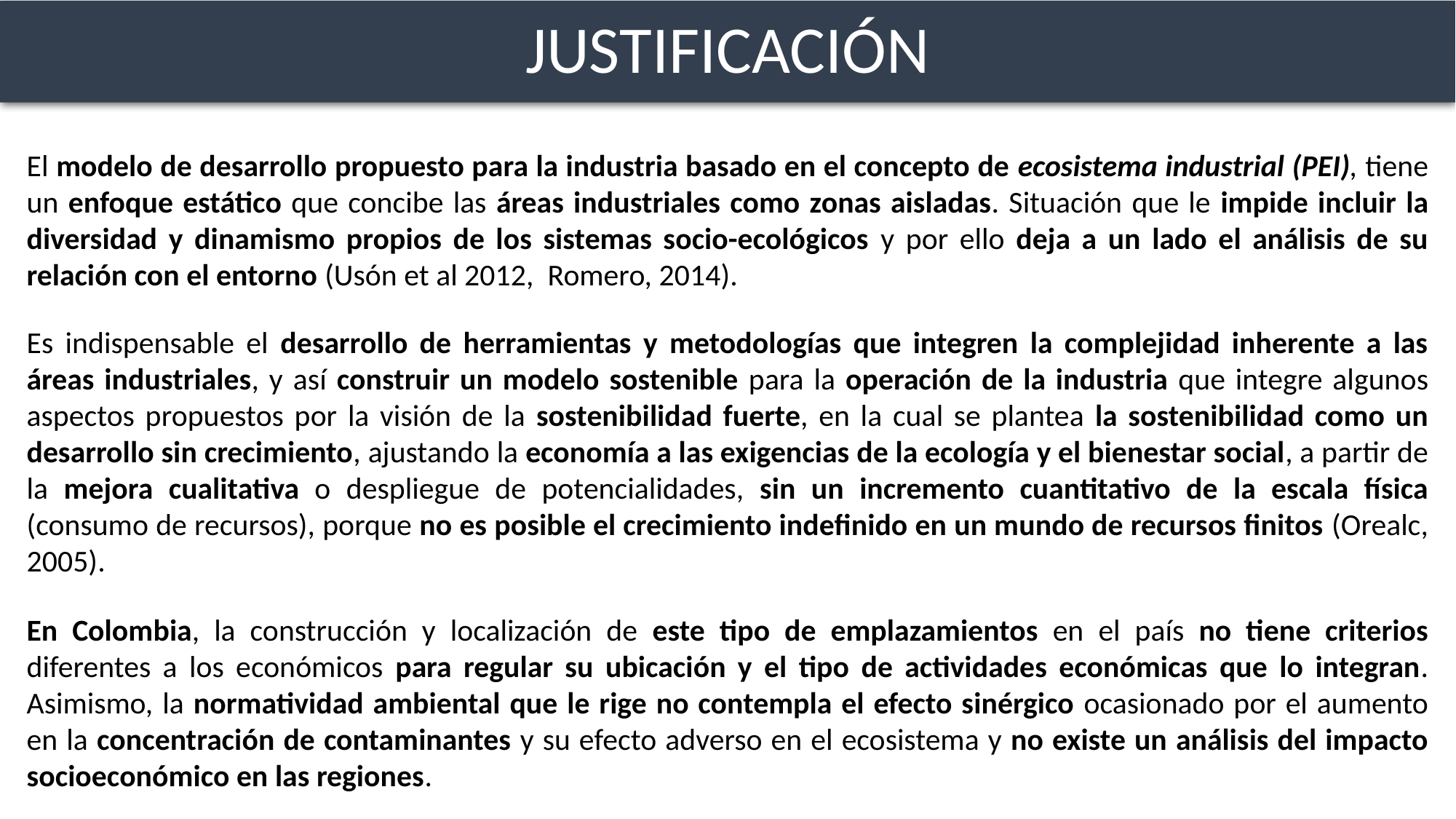

# JUSTIFICACIÓN
El modelo de desarrollo propuesto para la industria basado en el concepto de ecosistema industrial (PEI), tiene un enfoque estático que concibe las áreas industriales como zonas aisladas. Situación que le impide incluir la diversidad y dinamismo propios de los sistemas socio-ecológicos y por ello deja a un lado el análisis de su relación con el entorno (Usón et al 2012,  Romero, 2014).
Es indispensable el desarrollo de herramientas y metodologías que integren la complejidad inherente a las áreas industriales, y así construir un modelo sostenible para la operación de la industria que integre algunos aspectos propuestos por la visión de la sostenibilidad fuerte, en la cual se plantea la sostenibilidad como un desarrollo sin crecimiento, ajustando la economía a las exigencias de la ecología y el bienestar social, a partir de la mejora cualitativa o despliegue de potencialidades, sin un incremento cuantitativo de la escala física (consumo de recursos), porque no es posible el crecimiento indefinido en un mundo de recursos finitos (Orealc, 2005).
En Colombia, la construcción y localización de este tipo de emplazamientos en el país no tiene criterios diferentes a los económicos para regular su ubicación y el tipo de actividades económicas que lo integran. Asimismo, la normatividad ambiental que le rige no contempla el efecto sinérgico ocasionado por el aumento en la concentración de contaminantes y su efecto adverso en el ecosistema y no existe un análisis del impacto socioeconómico en las regiones.